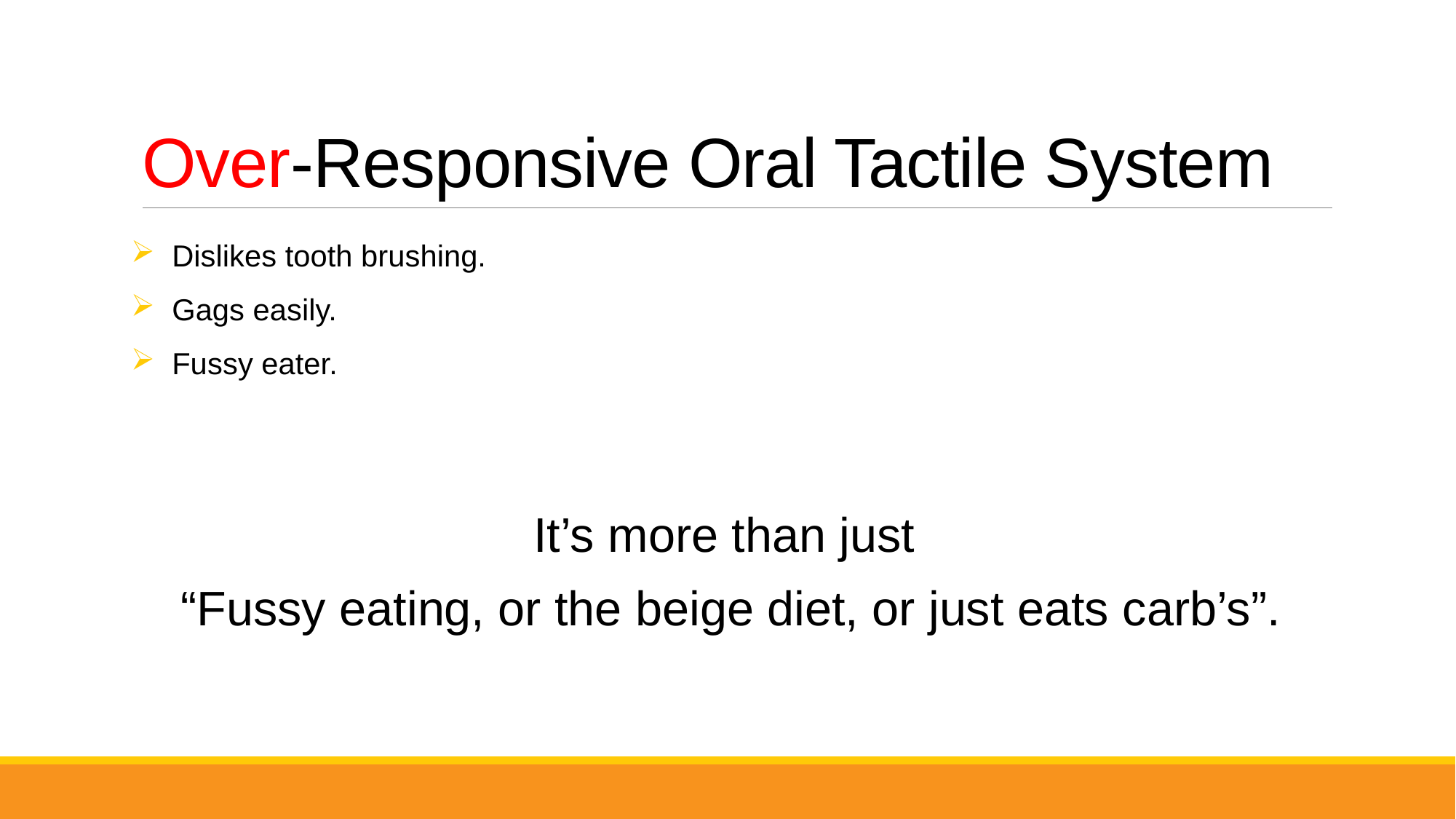

# Over-Responsive Oral Tactile System
  Dislikes tooth brushing.
  Gags easily.
  Fussy eater.

It’s more than just
“Fussy eating, or the beige diet, or just eats carb’s”.